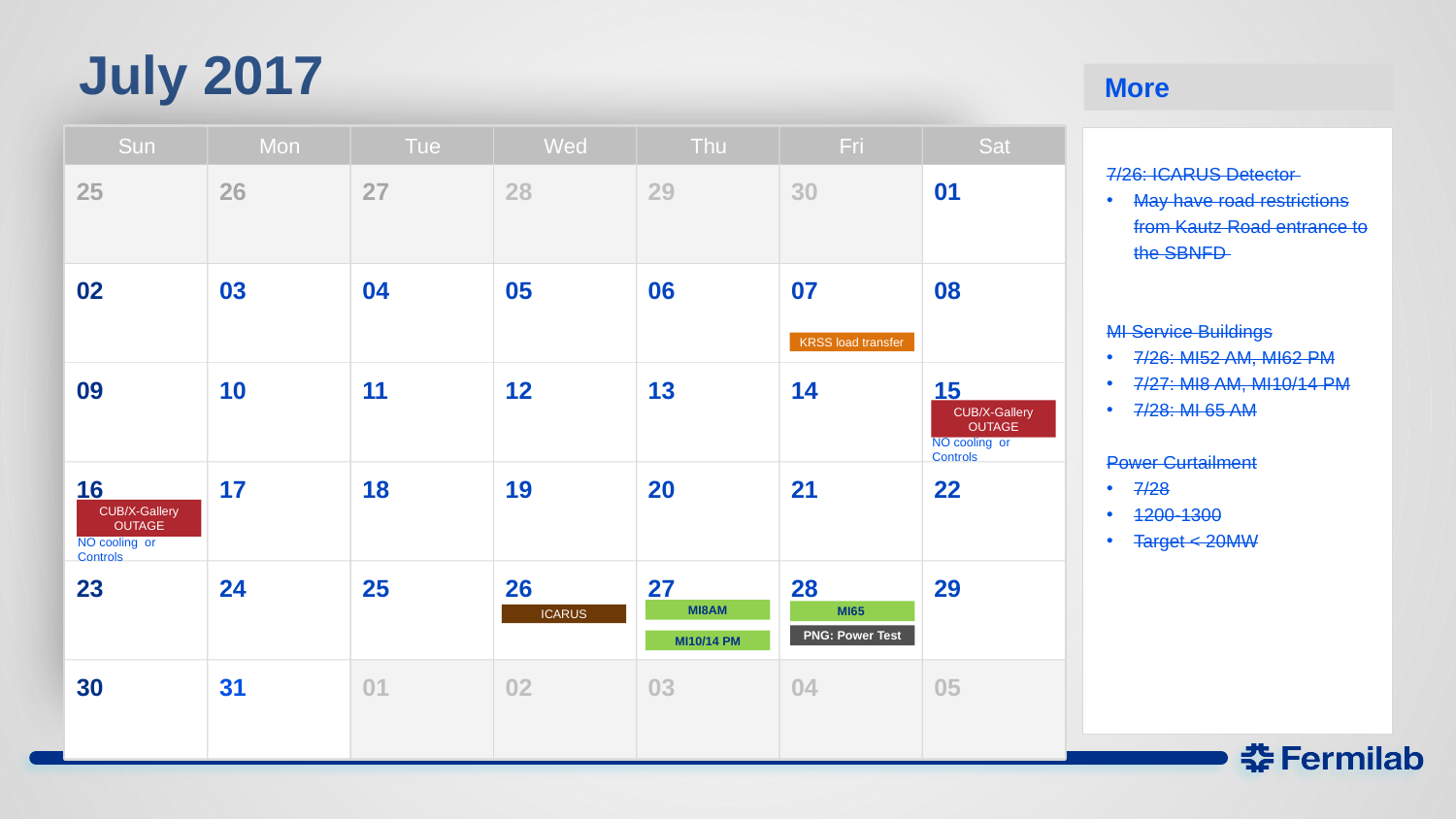

# July 2017
More

Sun
Mon
Tue
Wed
Thu
Fri
Sat

7/26: ICARUS Detector
May have road restrictions from Kautz Road entrance to the SBNFD

MI Service Buildings
7/26: MI52 AM, MI62 PM
7/27: MI8 AM, MI10/14 PM
7/28: MI 65 AM

Power Curtailment
7/28
1200-1300
Target < 20MW

25

26

27

28

29

30

01

02

03

04

05

06

07

08

KRSS load transfer

09

10

11

12

13

14

15

CUB/X-Gallery OUTAGE
NO cooling  or Controls

16

17

18

19

20

21

22

CUB/X-Gallery OUTAGE
NO cooling  or Controls

23

24

25

26

27

28

29

MI8AM
MI65
ICARUS
PNG: Power Test
MI10/14 PM

30

31

01

02

03

04

05